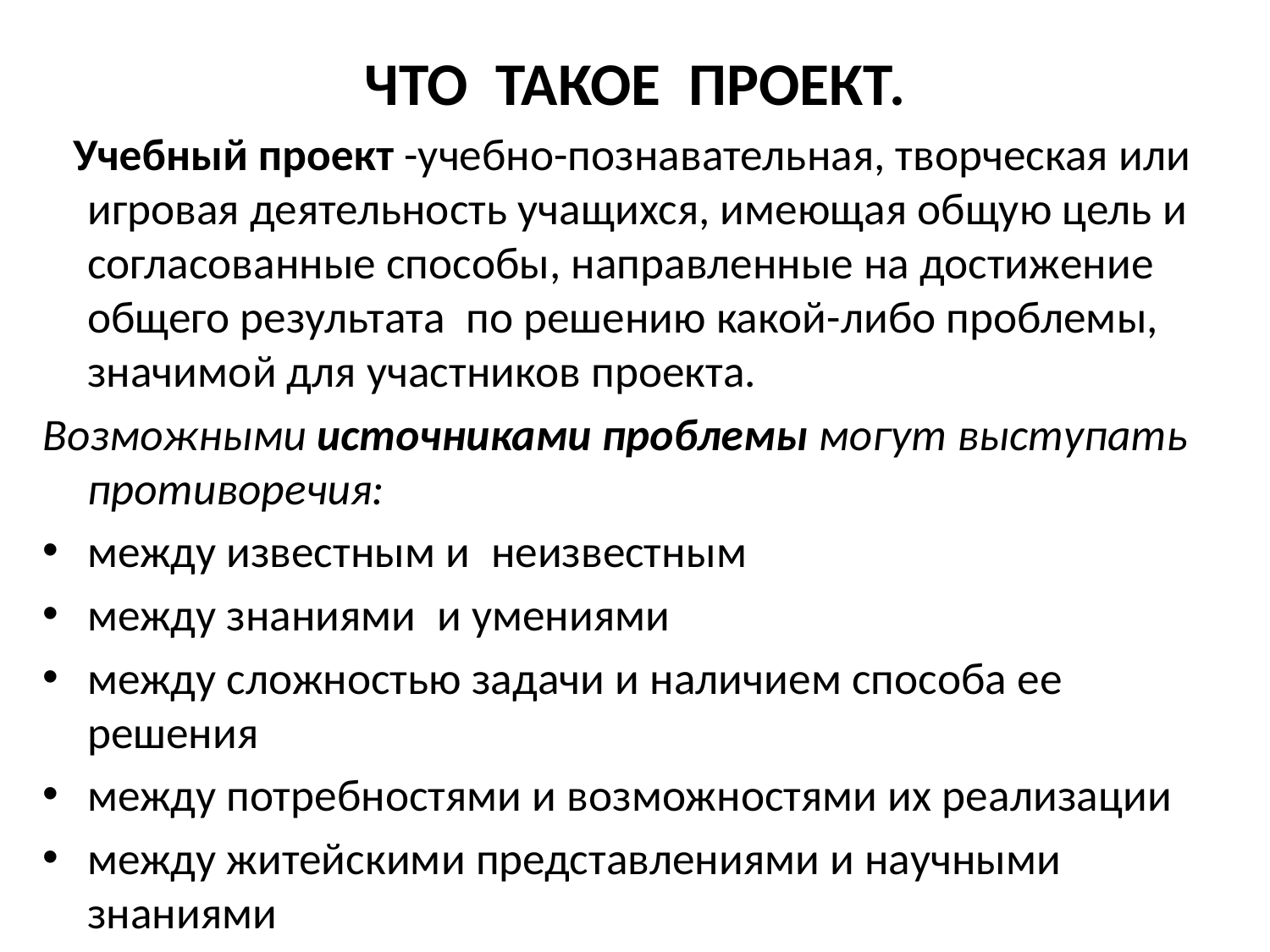

# ЧТО  ТАКОЕ  ПРОЕКТ.
   Учебный проект -учебно-познавательная, творческая или игровая деятельность учащихся, имеющая общую цель и согласованные способы, направленные на достижение общего результата  по решению какой-либо проблемы, значимой для участников проекта.
Возможными источниками проблемы могут выступать противоречия:
между известным и  неизвестным
между знаниями  и умениями
между сложностью задачи и наличием способа ее решения
между потребностями и возможностями их реализации
между житейскими представлениями и научными знаниями